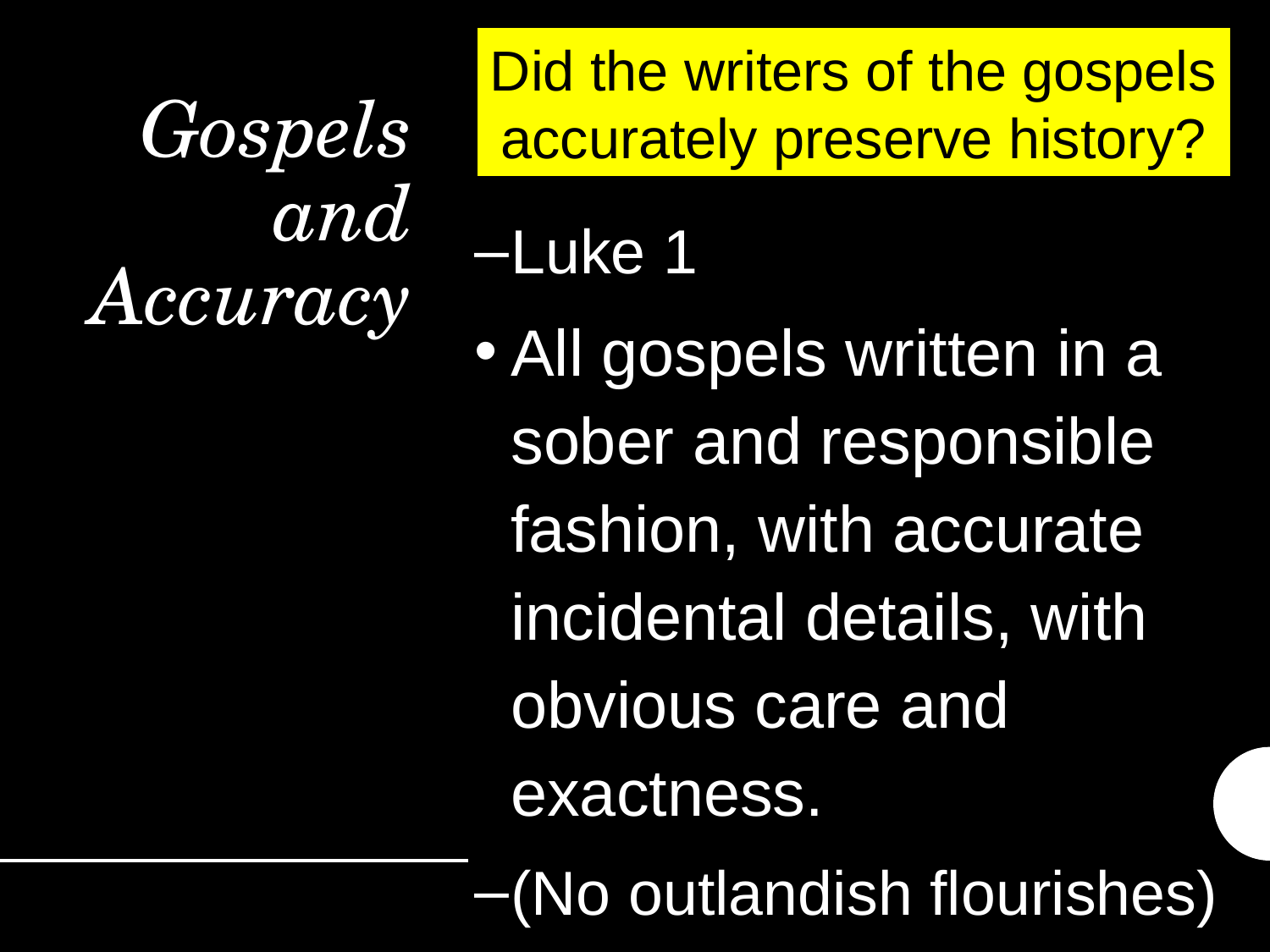

Luke 1
All gospels written in a sober and responsible fashion, with accurate incidental details, with obvious care and exactness.
(No outlandish flourishes)
Did the writers of the gospels
accurately preserve history?
# Gospels and Accuracy